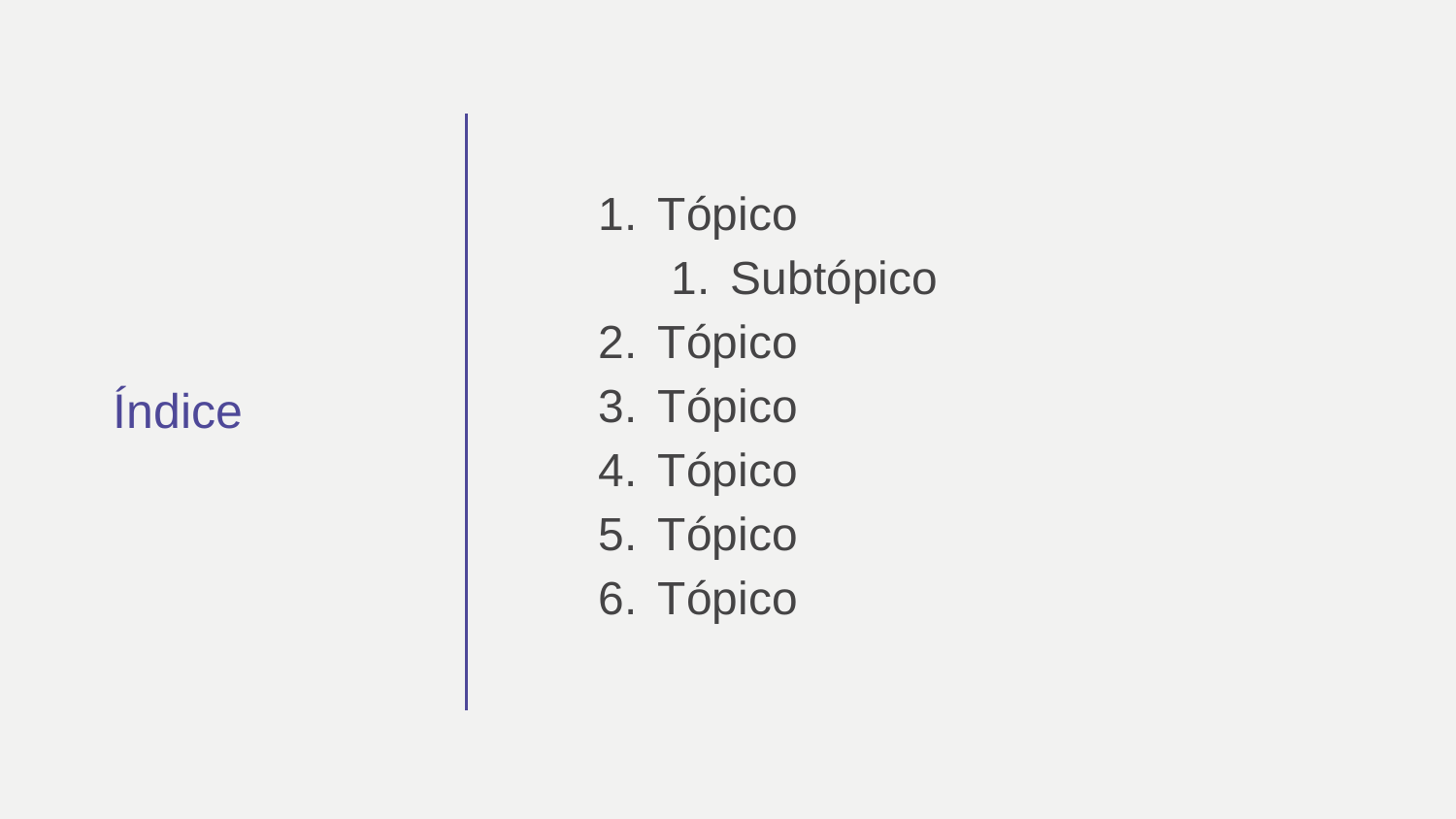

Tópico
Subtópico
Tópico
Tópico
Tópico
Tópico
Tópico
Índice